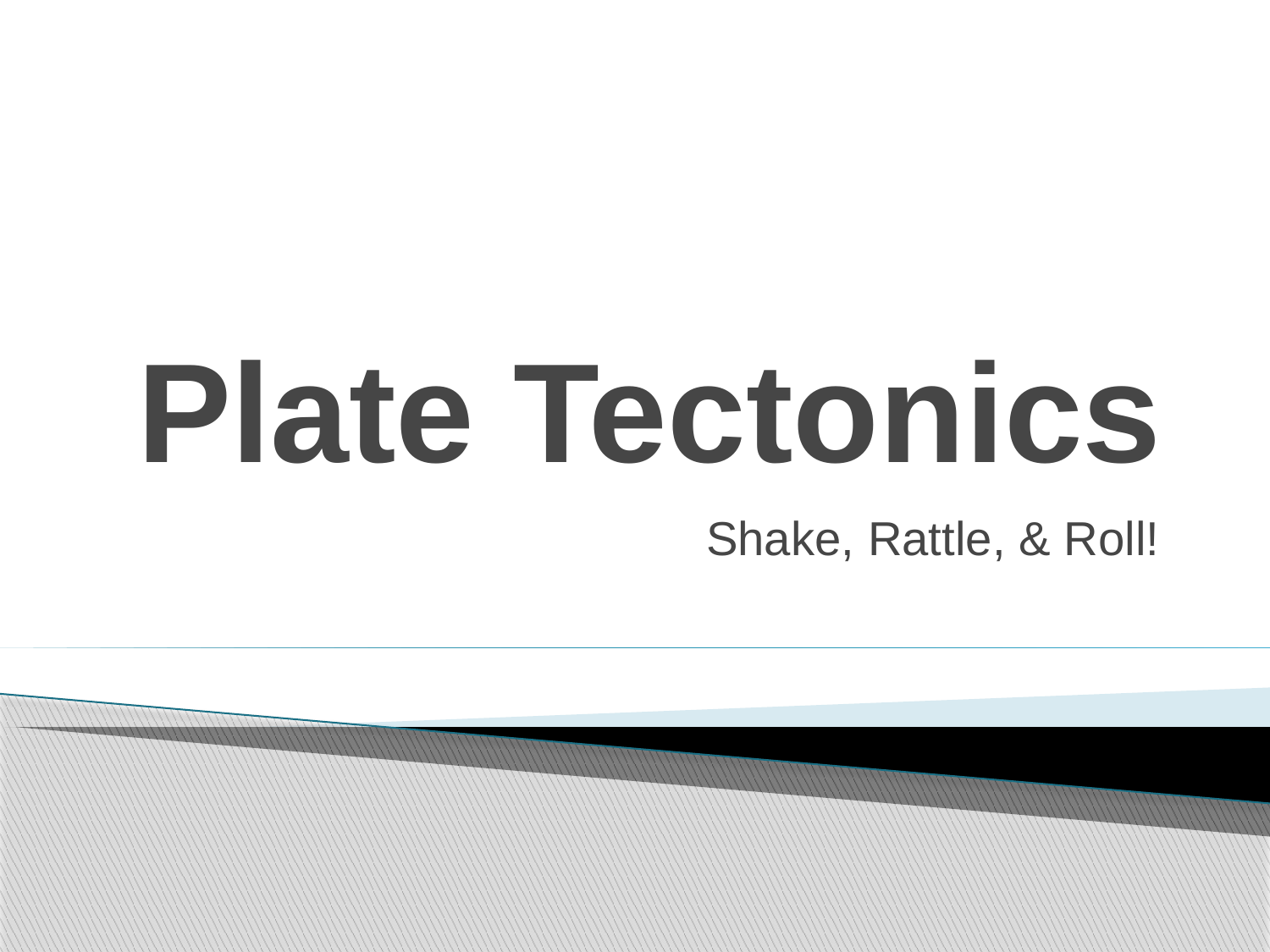

# Plate Tectonics
Shake, Rattle, & Roll!